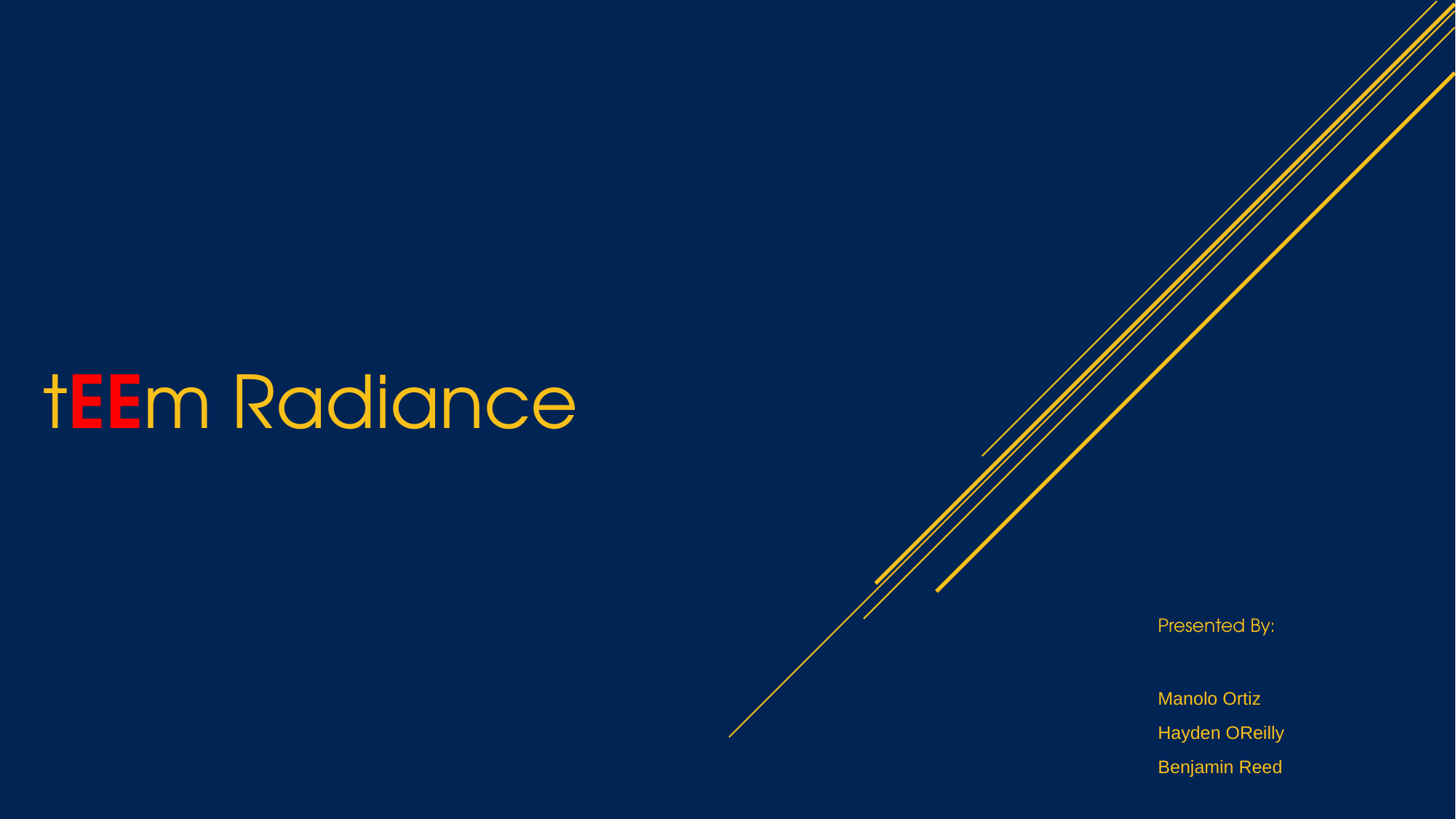

# tEEm Radiance
Presented By:

Manolo Ortiz
Hayden OReilly
Benjamin Reed